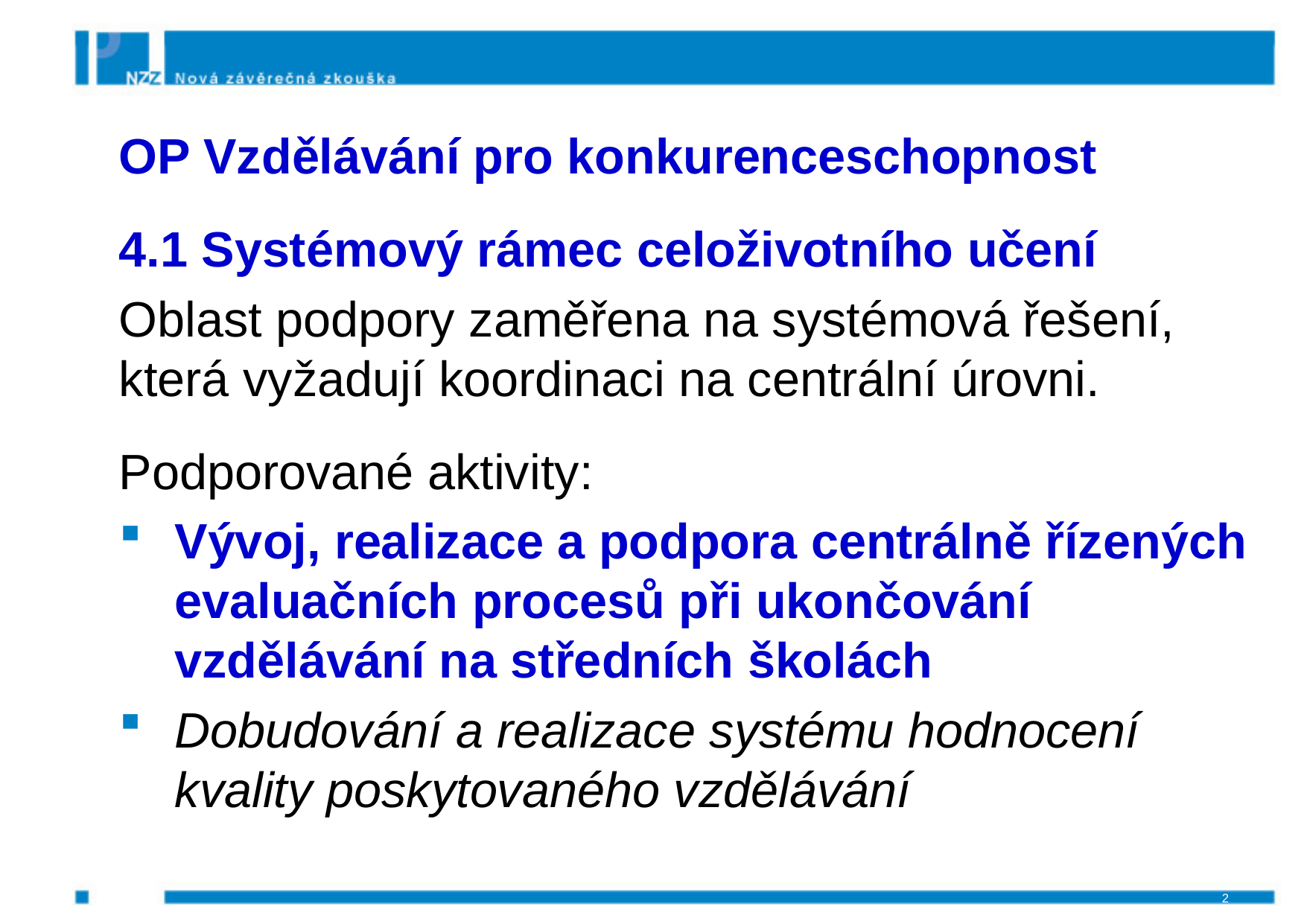

#
OP Vzdělávání pro konkurenceschopnost

4.1 Systémový rámec celoživotního učení
Oblast podpory zaměřena na systémová řešení, která vyžadují koordinaci na centrální úrovni.

Podporované aktivity:
Vývoj, realizace a podpora centrálně řízených evaluačních procesů při ukončování vzdělávání na středních školách
Dobudování a realizace systému hodnocení kvality poskytovaného vzdělávání

2